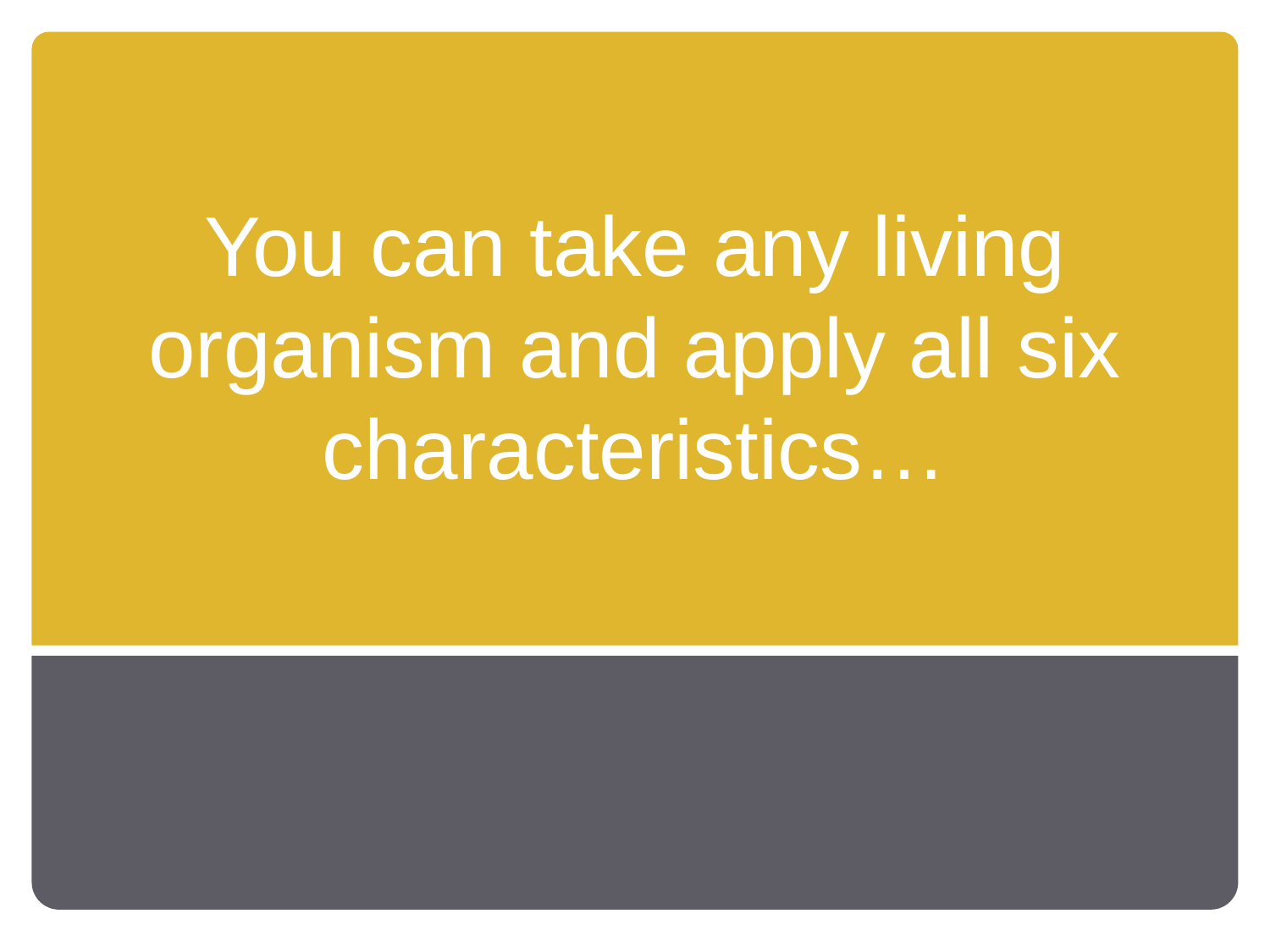

# You can take any living organism and apply all six characteristics…